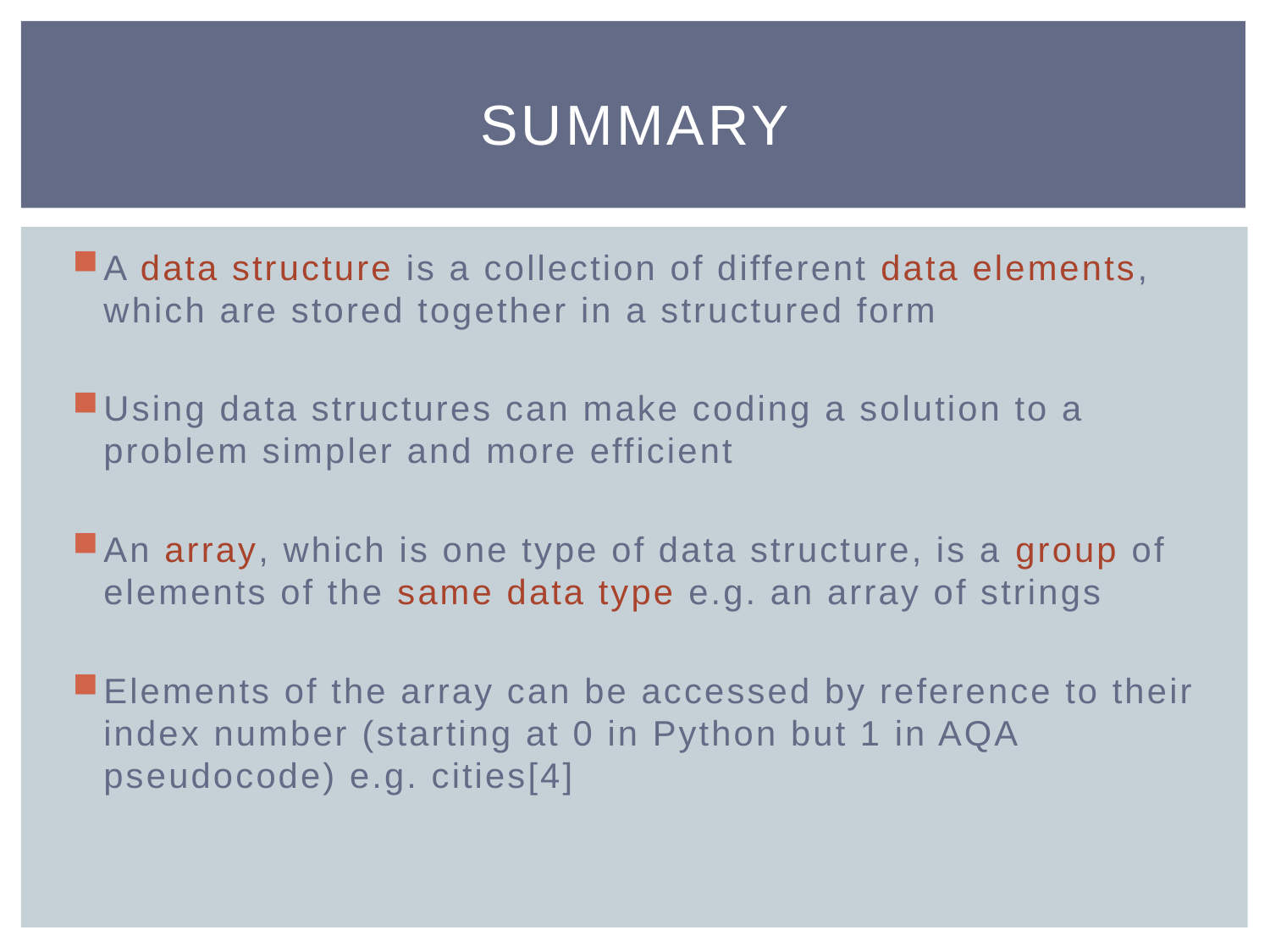

# SUMMARY
A data structure is a collection of different data elements, which are stored together in a structured form

Using data structures can make coding a solution to a problem simpler and more efficient

An array, which is one type of data structure, is a group of elements of the same data type e.g. an array of strings

Elements of the array can be accessed by reference to their index number (starting at 0 in Python but 1 in AQA pseudocode) e.g. cities[4]